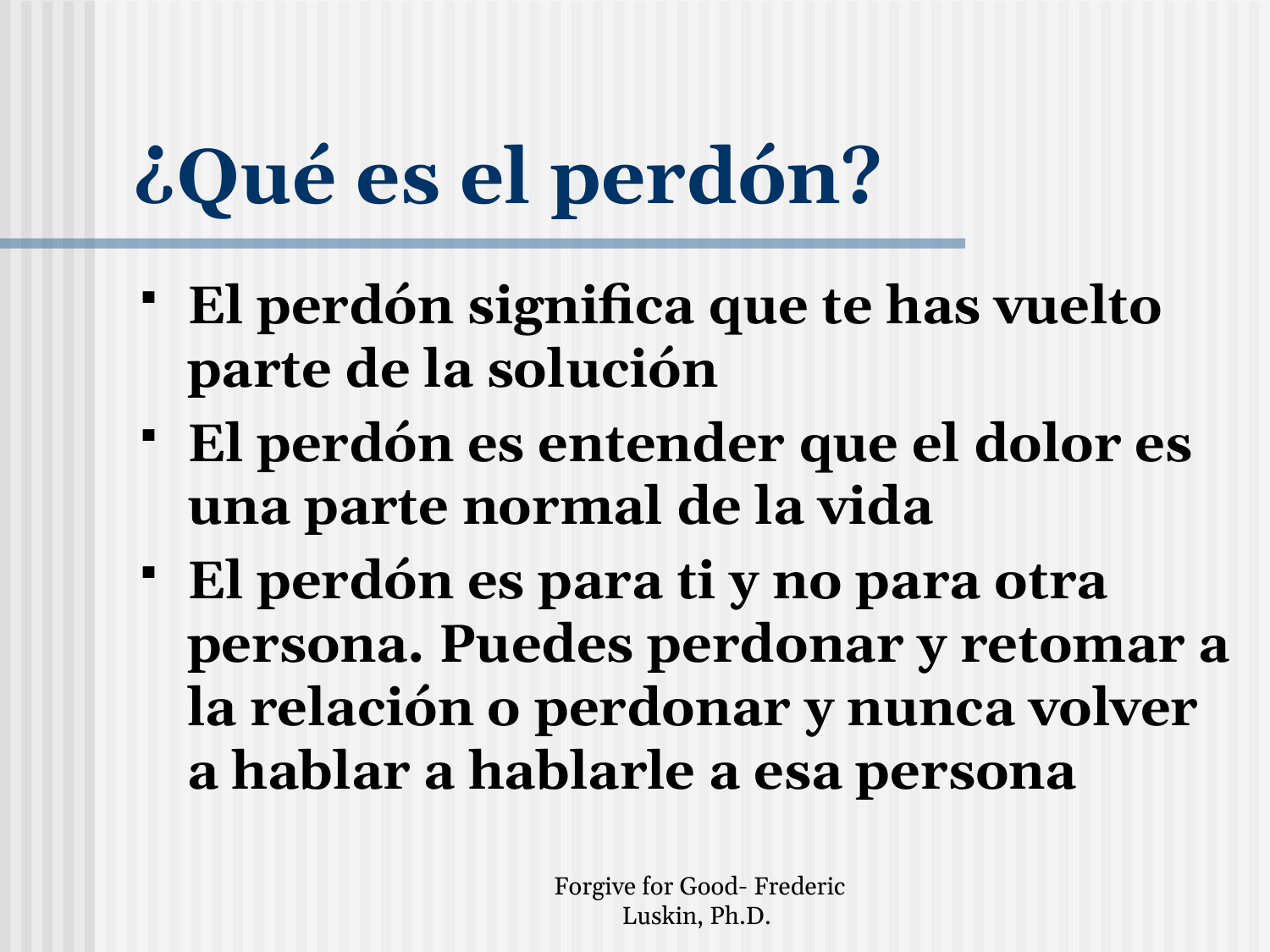

# ¿Qué es el perdón?
El perdón significa que te has vuelto parte de la solución
El perdón es entender que el dolor es una parte normal de la vida
El perdón es para ti y no para otra persona. Puedes perdonar y retomar a la relación o perdonar y nunca volver a hablar a hablarle a esa persona
Forgive for Good- Frederic Luskin, Ph.D.